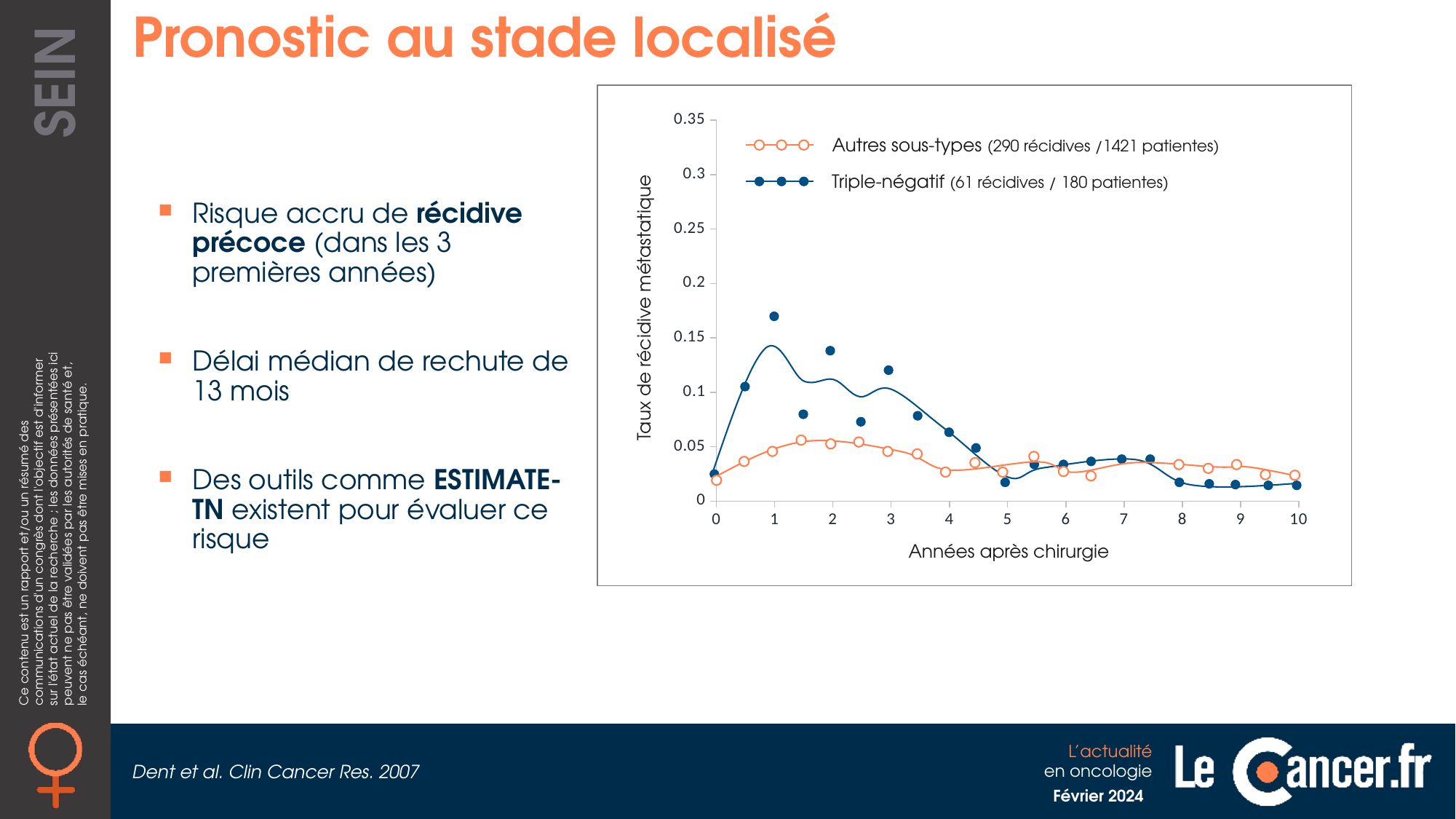

Pronostic au stade localisé

### Chart

| Category | Y-Values |
|---|---|
Taux de récidive métastatique

Années après chirurgie
Autres sous-types (290 récidives /1421 patientes)

Triple-négatif (61 récidives / 180 patientes)

Risque accru de récidive précoce (dans les 3 premières années)

Délai médian de rechute de 13 mois

Des outils comme ESTIMATE-TN existent pour évaluer ce risque
Dent et al. Clin Cancer Res. 2007
Février 2024